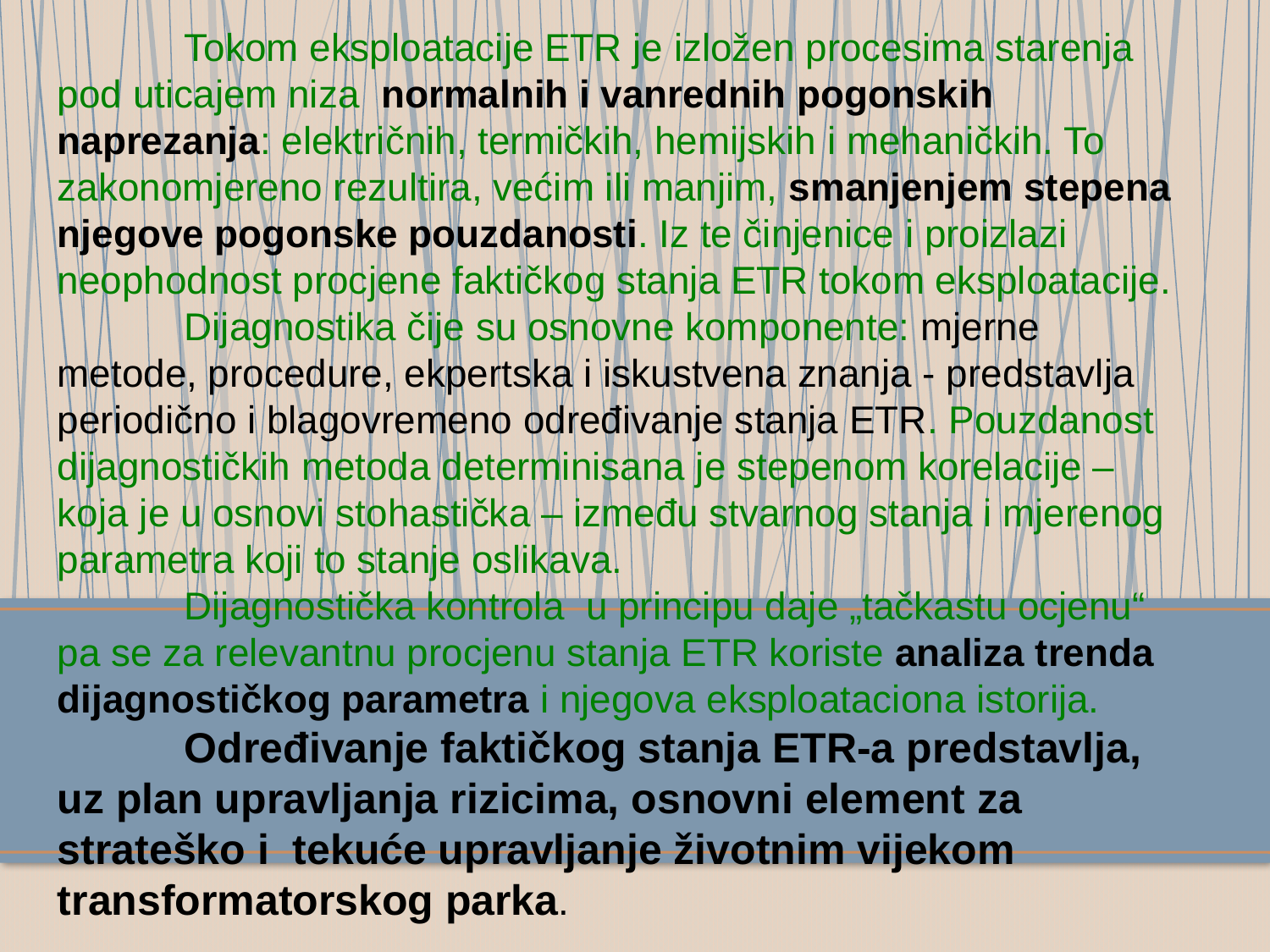

Tokom eksploatacije ETR je izložen procesima starenja pod uticajem niza  normalnih i vanrednih pogonskih naprezanja: električnih, termičkih, hemijskih i mehaničkih. To zakonomjereno rezultira, većim ili manjim, smanjenjem stepena njegove pogonske pouzdanosti. Iz te činjenice i proizlazi neophodnost procjene faktičkog stanja ETR tokom eksploatacije.
	Dijagnostika čije su osnovne komponente: mjerne metode, procedure, ekpertska i iskustvena znanja - predstavlja periodično i blagovremeno određivanje stanja ETR. Pouzdanost dijagnostičkih metoda determinisana je stepenom korelacije – koja je u osnovi stohastička – između stvarnog stanja i mjerenog parametra koji to stanje oslikava.
	Dijagnostička kontrola  u principu daje „tačkastu ocjenu“ pa se za relevantnu procjenu stanja ETR koriste analiza trenda dijagnostičkog parametra i njegova eksploataciona istorija.
	Određivanje faktičkog stanja ETR-a predstavlja, uz plan upravljanja rizicima, osnovni element za strateško i  tekuće upravljanje životnim vijekom transformatorskog parka.